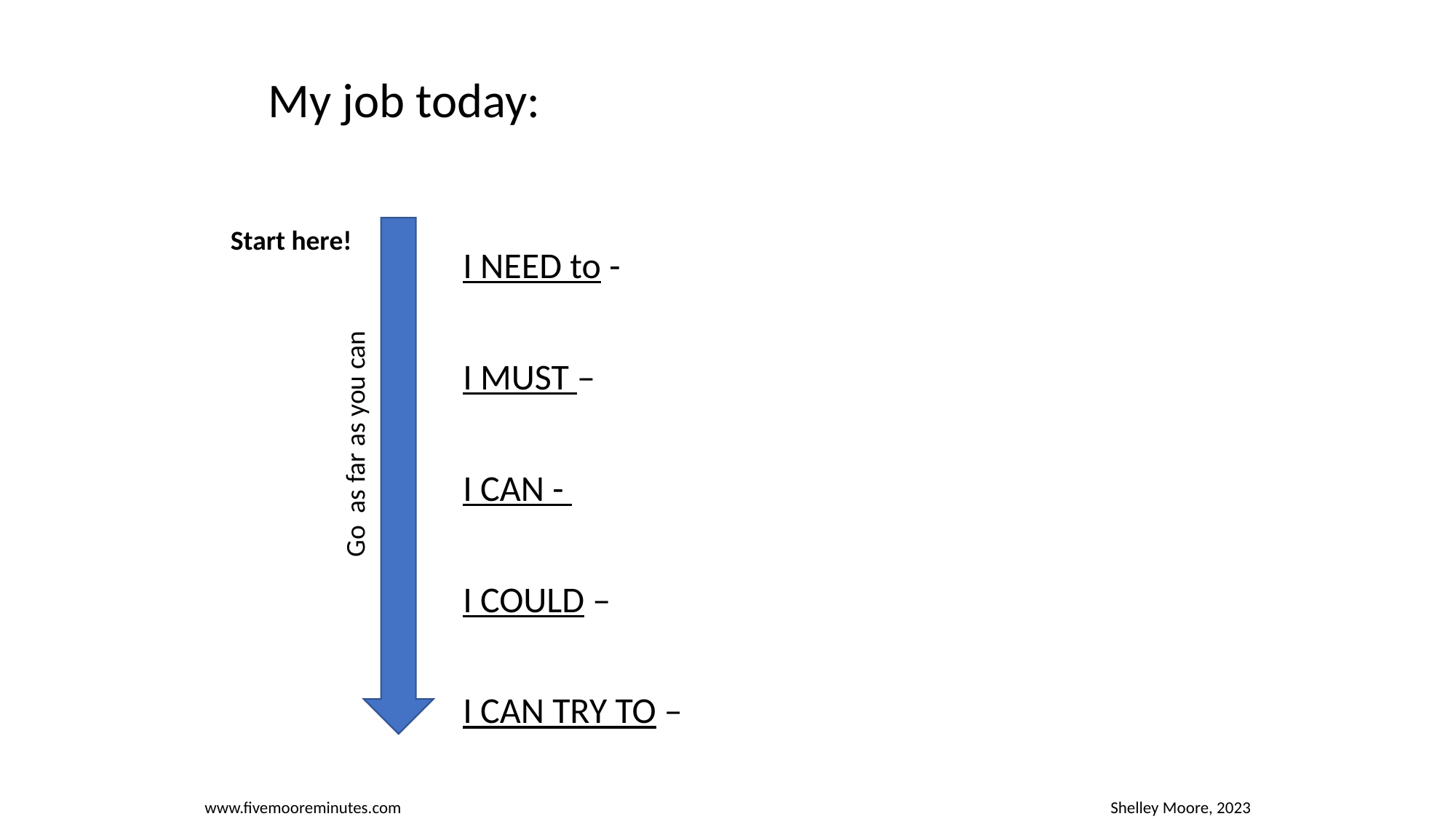

My job today:
I NEED to -
I MUST –
I CAN -
I COULD –
I CAN TRY TO –
Start here!

Go  as far as you can
www.fivemooreminutes.com
Shelley Moore, 2023